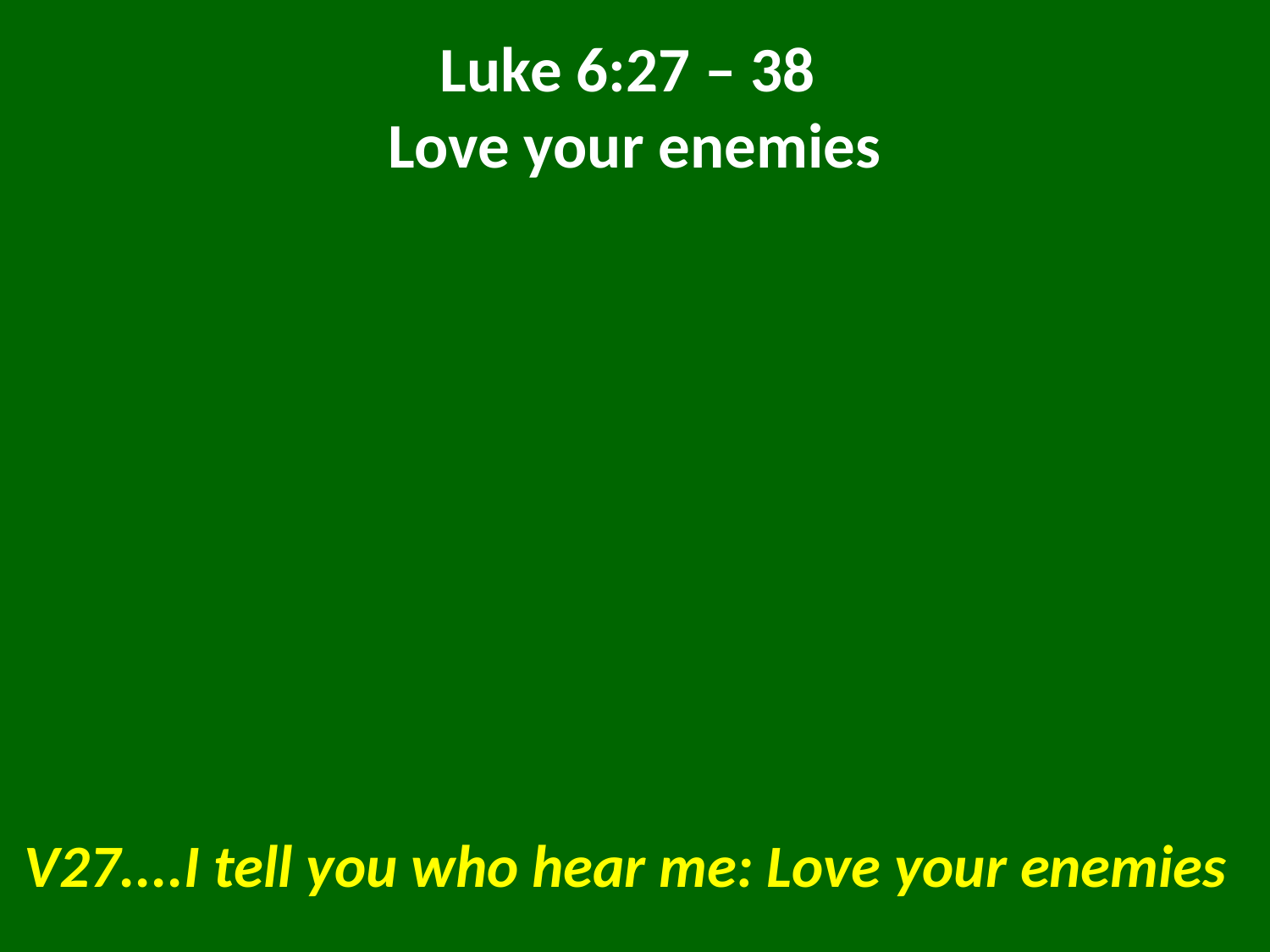

Luke 6:27 – 38
Love your enemies

V27....I tell you who hear me: Love your enemies